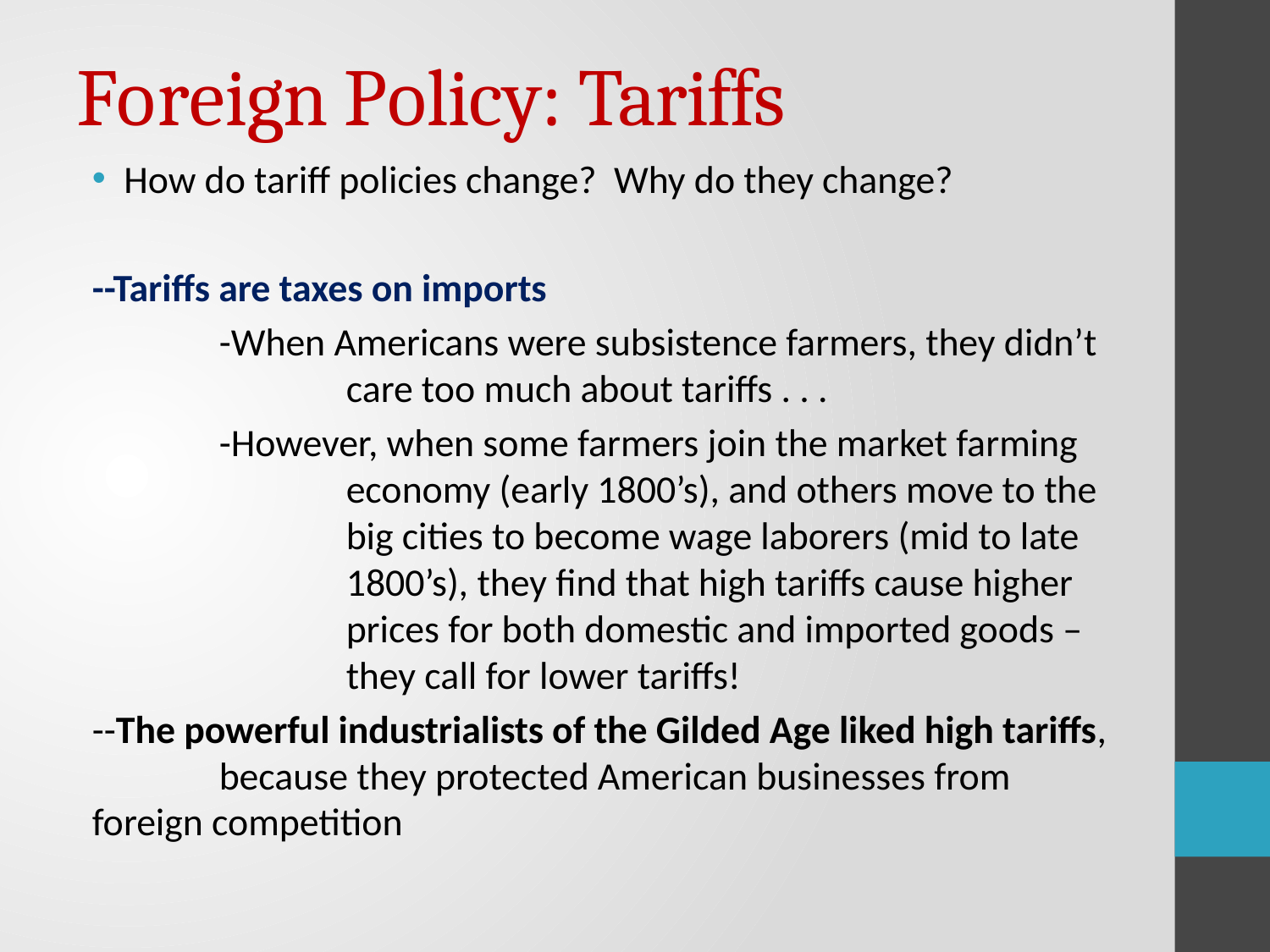

# Foreign Policy: Tariffs
How do tariff policies change?  Why do they change?

--Tariffs are taxes on imports
	-When Americans were subsistence farmers, they didn’t 			care too much about tariffs . . .
	-However, when some farmers join the market farming 			economy (early 1800’s), and others move to the 			big cities to become wage laborers (mid to late 			1800’s), they find that high tariffs cause higher 			prices for both domestic and imported goods – 			they call for lower tariffs!
--The powerful industrialists of the Gilded Age liked high tariffs, 	because they protected American businesses from 	foreign competition